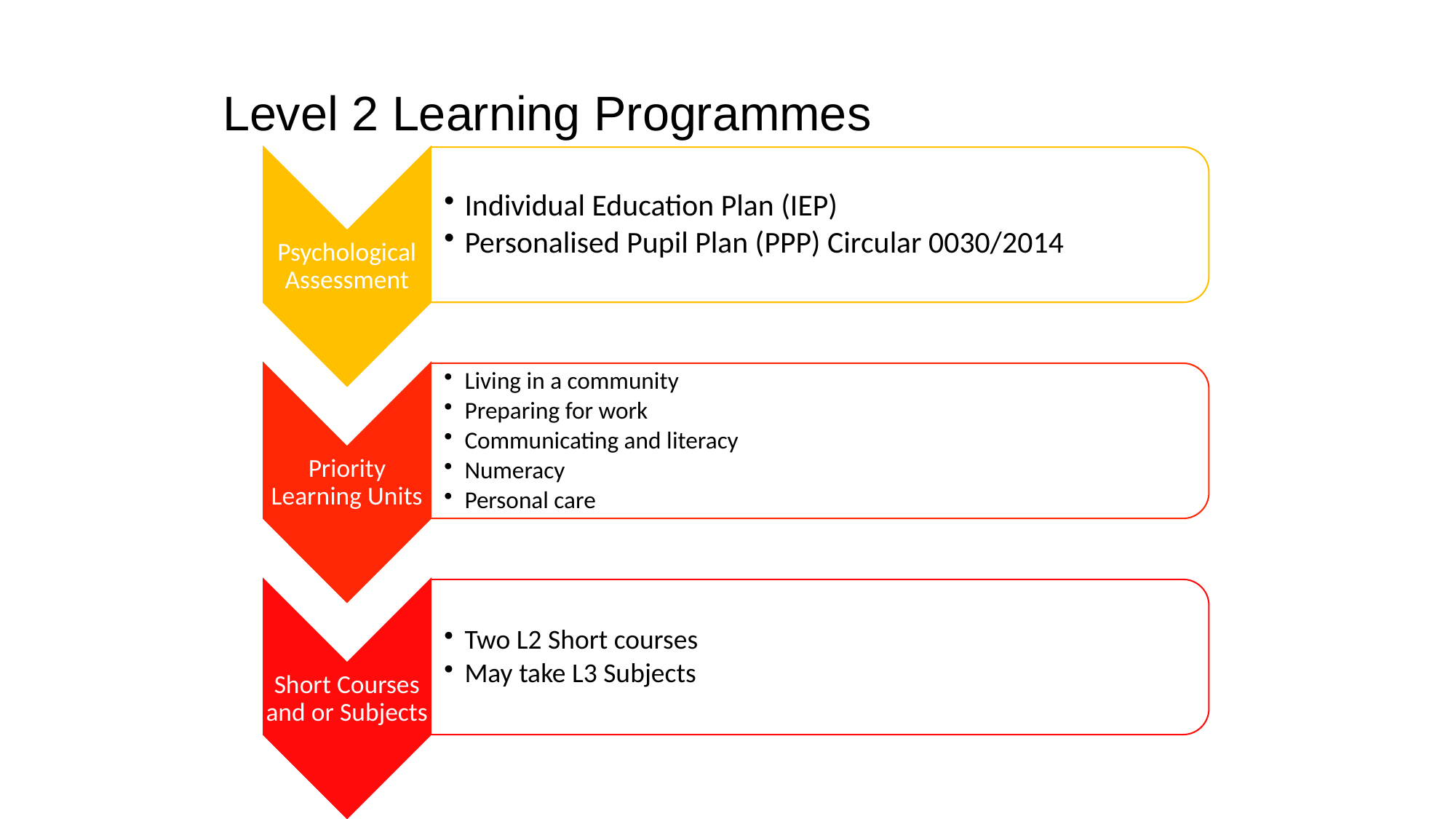

Level 2 Learning Programmes
Psychological Assessment
Individual Education Plan (IEP)
Personalised Pupil Plan (PPP) Circular 0030/2014
2 Short Courses
5 priority Learning Units
Priority Learning Units
Living in a community
Preparing for work
Communicating and literacy
Numeracy
Personal care
24 Statements of learning
8 Key kills
Short Courses and or Subjects
Two L2 Short courses
May take L3 Subjects